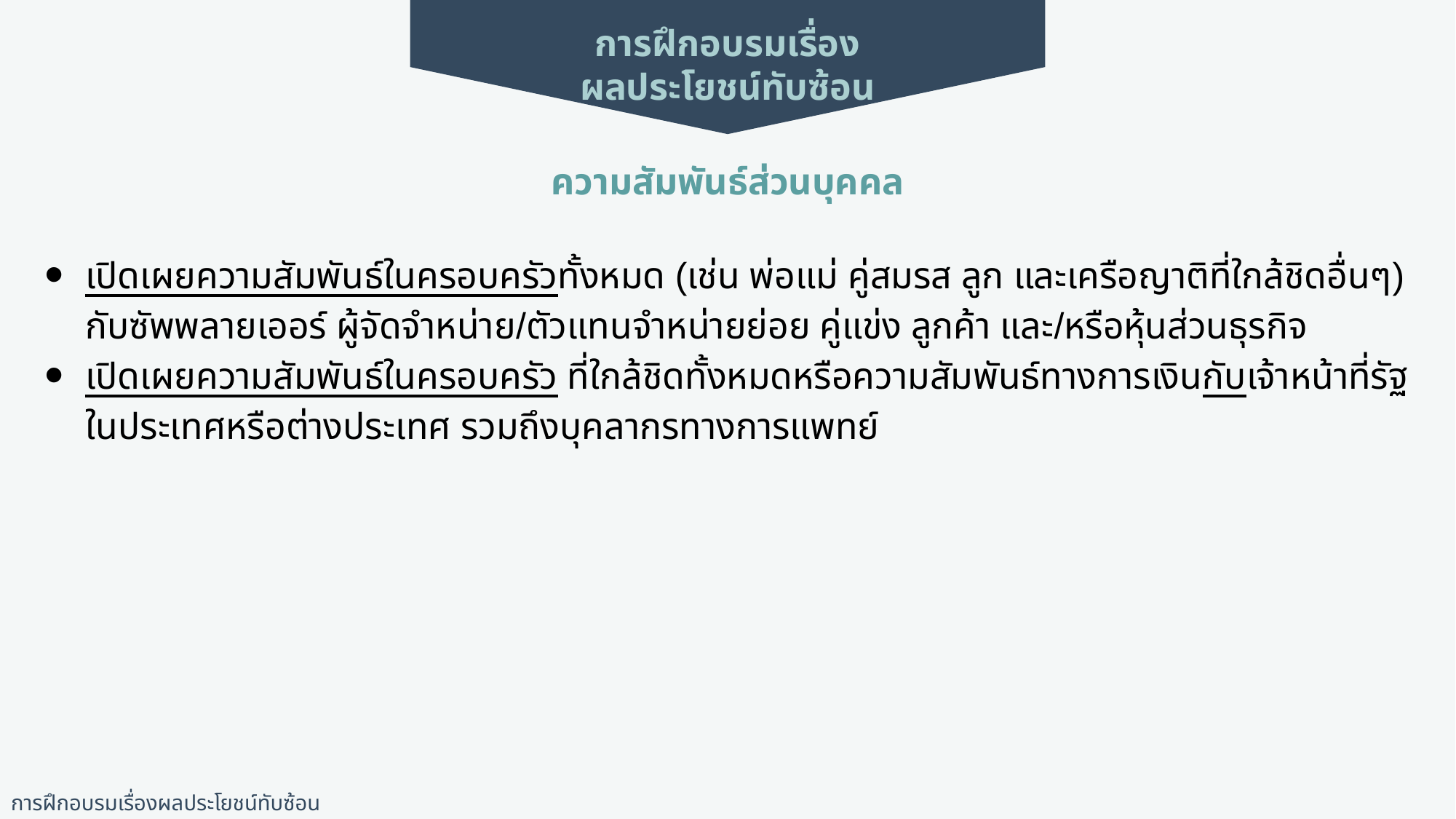

การฝึกอบรมเรื่อง
ผลประโยชน์ทับซ้อน
ความสัมพันธ์ส่วนบุคคล
เปิดเผยความสัมพันธ์ในครอบครัวทั้งหมด (เช่น พ่อแม่ คู่สมรส ลูก และเครือญาติที่ใกล้ชิดอื่นๆ) กับซัพพลายเออร์ ผู้จัดจำหน่าย/ตัวแทนจำหน่ายย่อย คู่แข่ง ลูกค้า และ/หรือหุ้นส่วนธุรกิจ
เปิดเผยความสัมพันธ์ในครอบครัว ที่ใกล้ชิดทั้งหมดหรือความสัมพันธ์ทางการเงินกับเจ้าหน้าที่รัฐ
ในประเทศหรือต่างประเทศ รวมถึงบุคลากรทางการแพทย์